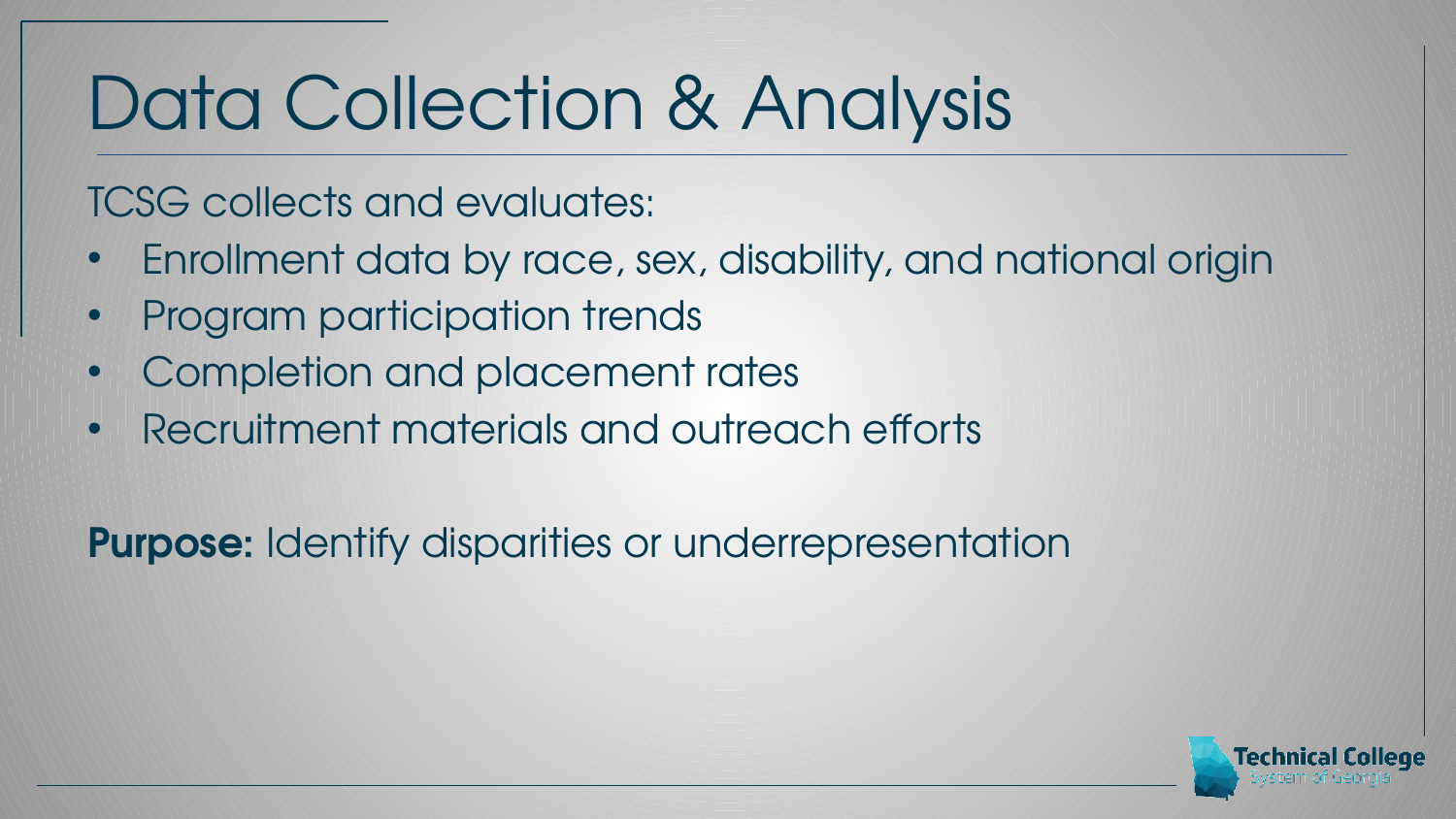

# Data Collection & Analysis
TCSG collects and evaluates:
Enrollment data by race, sex, disability, and national origin
Program participation trends
Completion and placement rates
Recruitment materials and outreach efforts

Purpose: Identify disparities or underrepresentation